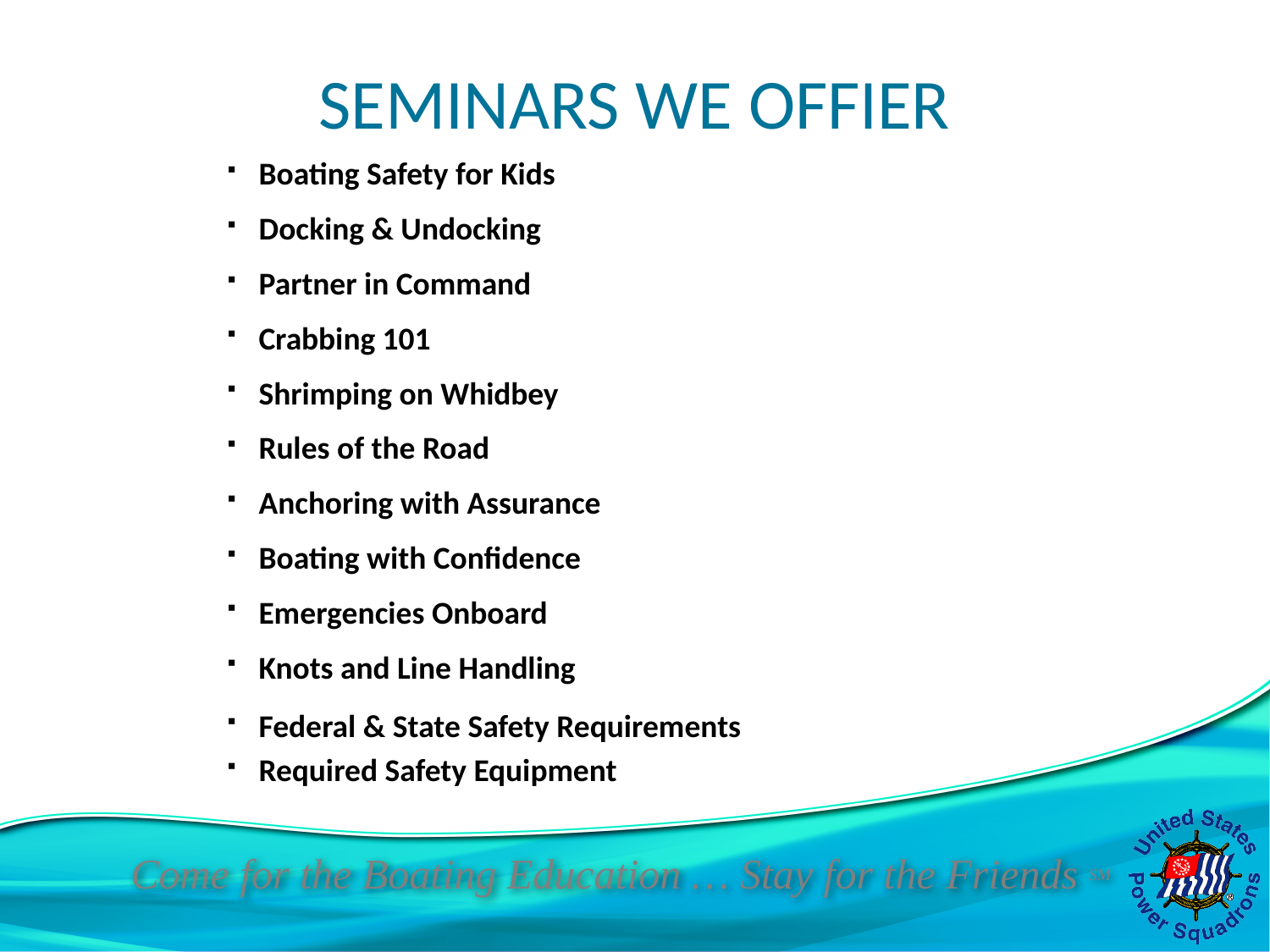

# SEMINARS WE OFFIER
Boating Safety for Kids
Docking & Undocking
Partner in Command
Crabbing 101
Shrimping on Whidbey
Rules of the Road
Anchoring with Assurance
Boating with Confidence
Emergencies Onboard
Knots and Line Handling
Federal & State Safety Requirements
Required Safety Equipment